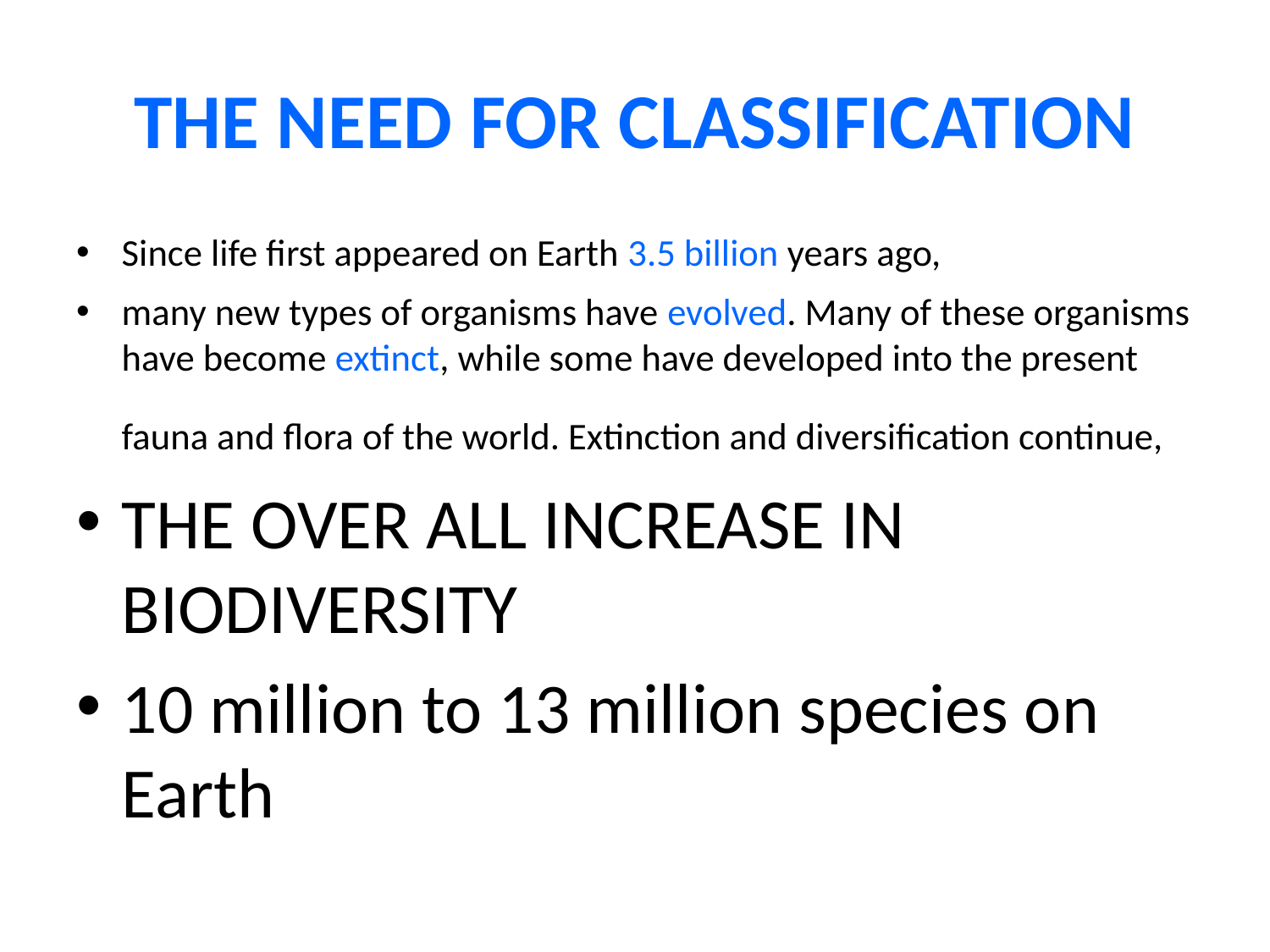

# THE NEED FOR CLASSIFICATION
Since life first appeared on Earth 3.5 billion years ago,
many new types of organisms have evolved. Many of these organisms have become extinct, while some have developed into the present fauna and flora of the world. Extinction and diversification continue,
THE OVER ALL INCREASE IN BIODIVERSITY
10 million to 13 million species on Earth